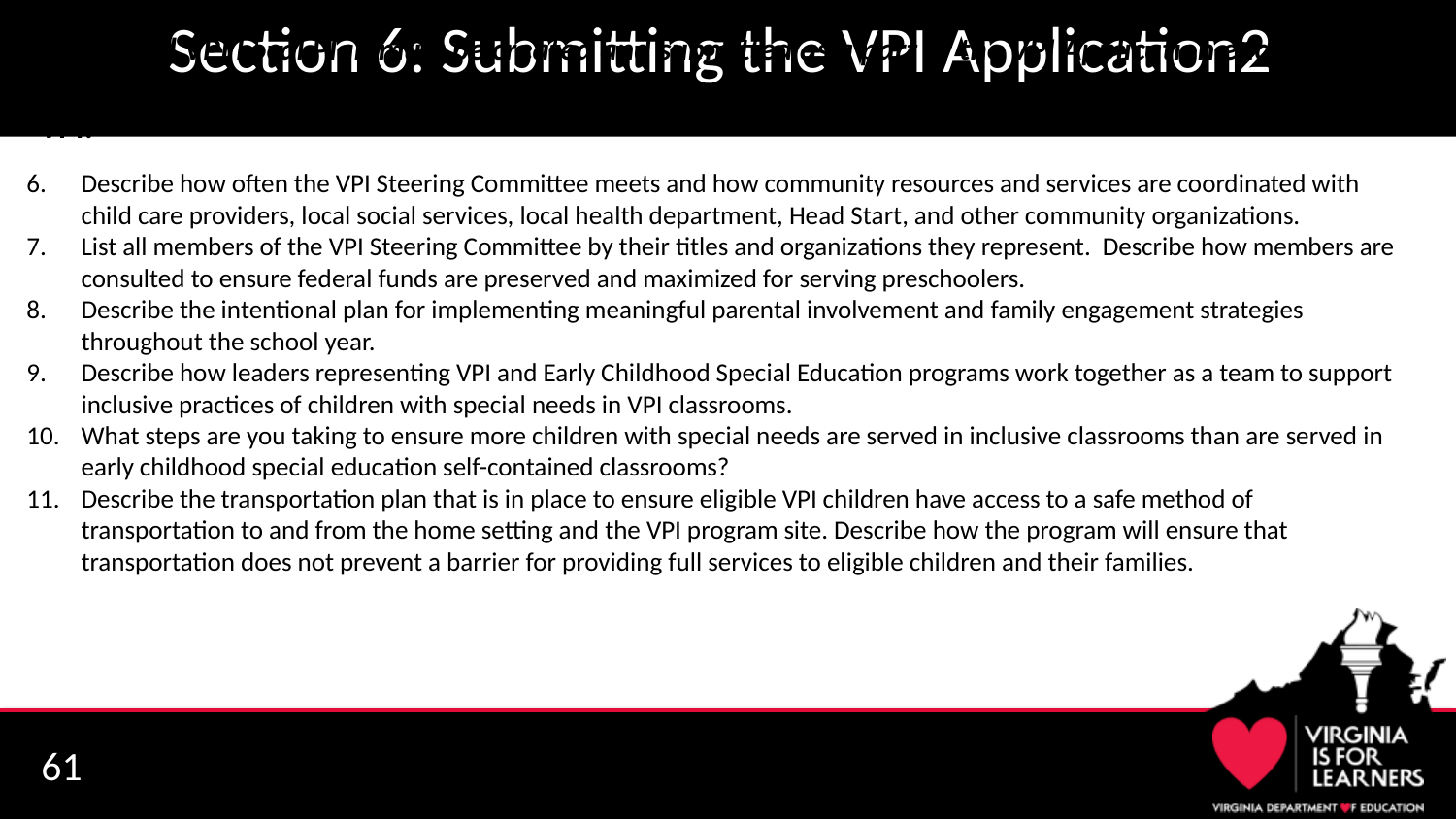

# Section 6: Submitting the VPI Application2
An annual VPI Local Plan must be created and submitted as a part of the VPI Application each spring. Answers to the following questions must be answered as evidence of each programs local plan for VPI:

Describe how often the VPI Steering Committee meets and how community resources and services are coordinated with child care providers, local social services, local health department, Head Start, and other community organizations.
List all members of the VPI Steering Committee by their titles and organizations they represent.  Describe how members are consulted to ensure federal funds are preserved and maximized for serving preschoolers.
Describe the intentional plan for implementing meaningful parental involvement and family engagement strategies throughout the school year.
Describe how leaders representing VPI and Early Childhood Special Education programs work together as a team to support inclusive practices of children with special needs in VPI classrooms.
What steps are you taking to ensure more children with special needs are served in inclusive classrooms than are served in early childhood special education self-contained classrooms?
Describe the transportation plan that is in place to ensure eligible VPI children have access to a safe method of transportation to and from the home setting and the VPI program site. Describe how the program will ensure that transportation does not prevent a barrier for providing full services to eligible children and their families.